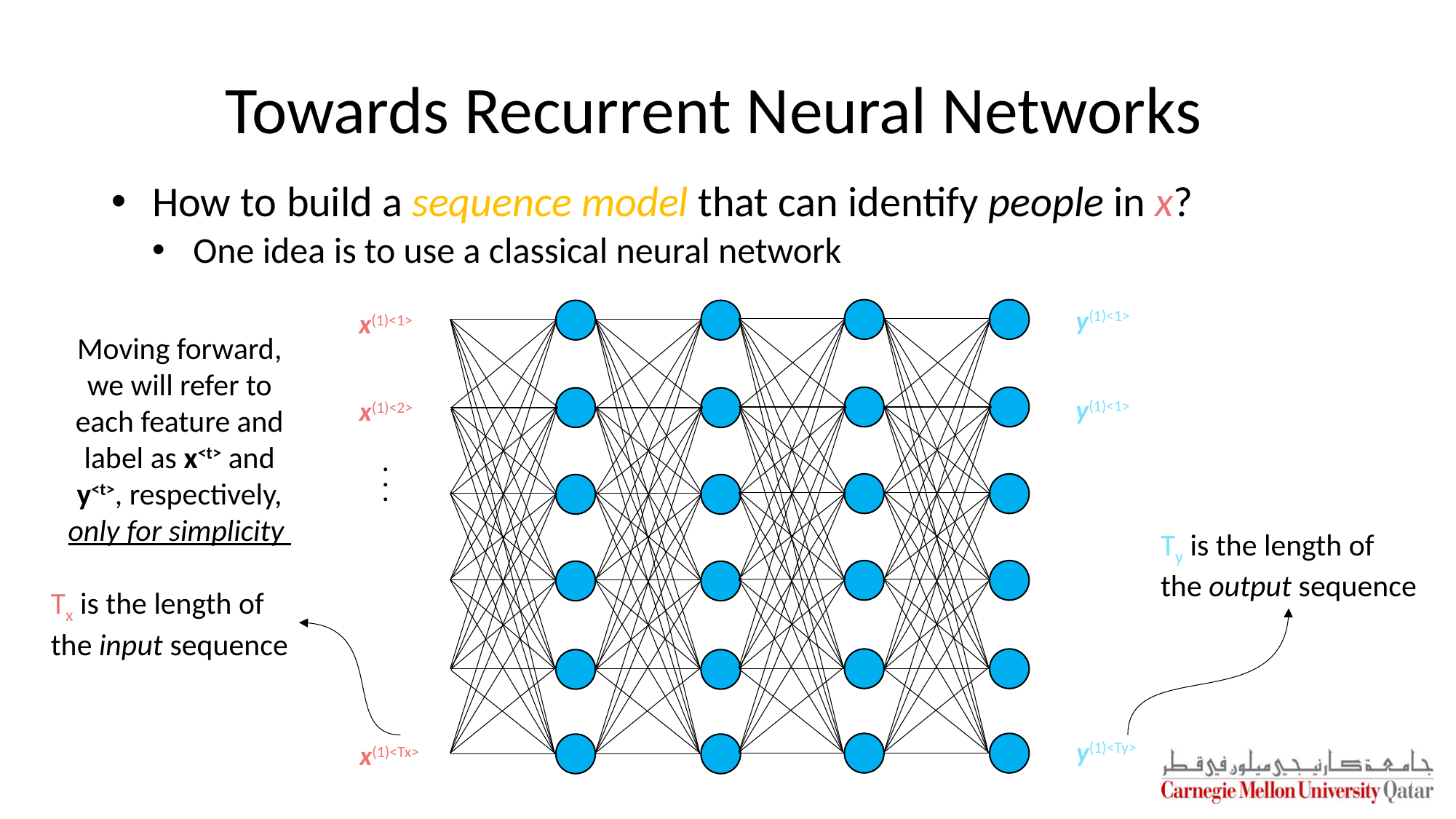

# Towards Recurrent Neural Networks
How to build a sequence model that can identify people in x?
One idea is to use a classical neural network

y(1)<1>

x(1)<1>
Moving forward, we will refer to each feature and label as x<t> and y<t>, respectively, only for simplicity
y(1)<1>
x(1)<2>
.
.
.
Ty is the length of
the output sequence
Tx is the length of
the input sequence
y(1)<Ty>
x(1)<Tx>